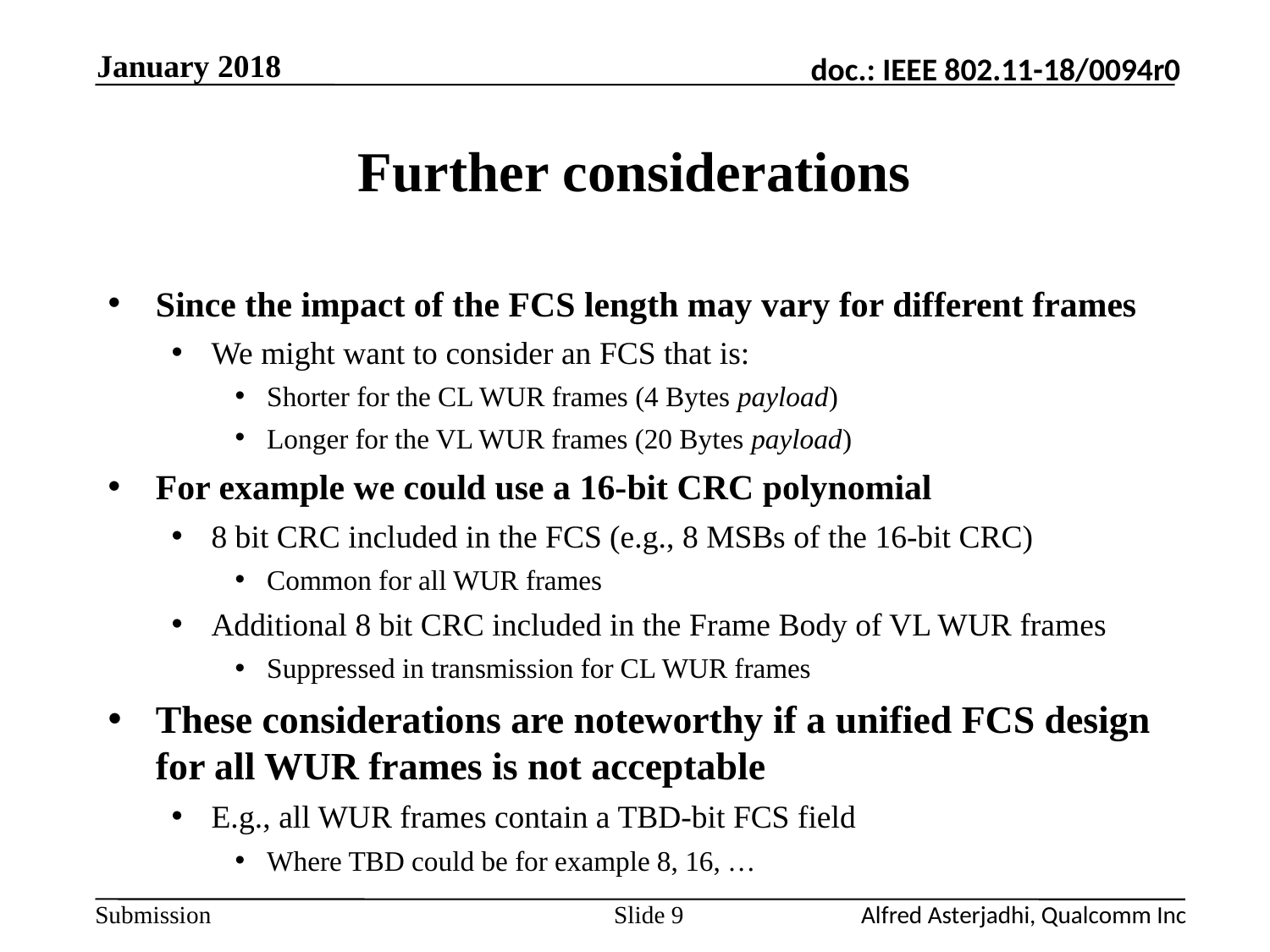

January 2018
# Further considerations
Since the impact of the FCS length may vary for different frames
We might want to consider an FCS that is:
Shorter for the CL WUR frames (4 Bytes payload)
Longer for the VL WUR frames (20 Bytes payload)
For example we could use a 16-bit CRC polynomial
8 bit CRC included in the FCS (e.g., 8 MSBs of the 16-bit CRC)
Common for all WUR frames
Additional 8 bit CRC included in the Frame Body of VL WUR frames
Suppressed in transmission for CL WUR frames
These considerations are noteworthy if a unified FCS design for all WUR frames is not acceptable
E.g., all WUR frames contain a TBD-bit FCS field
Where TBD could be for example 8, 16, …
Slide 9
Alfred Asterjadhi, Qualcomm Inc